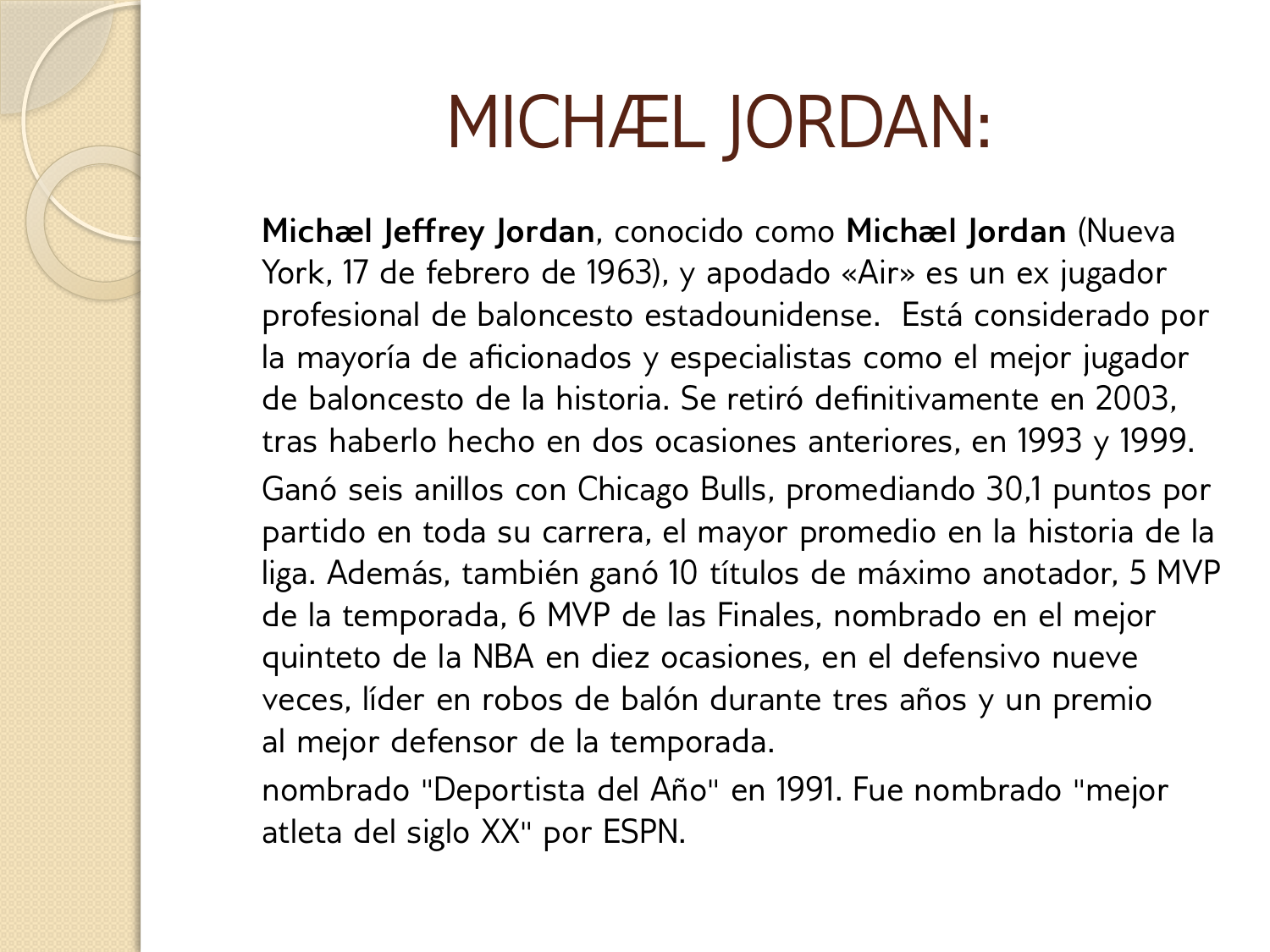

# MICHAEL JORDAN:
	Michael Jeffrey Jordan, conocido como Michael Jordan (Nueva York, 17 de febrero de 1963), y apodado «Air» es un ex jugador profesional de baloncesto estadounidense.  Está considerado por la mayoría de aficionados y especialistas como el mejor jugador de baloncesto de la historia. Se retiró definitivamente en 2003, tras haberlo hecho en dos ocasiones anteriores, en 1993 y 1999.
	Ganó seis anillos con Chicago Bulls, promediando 30,1 puntos por partido en toda su carrera, el mayor promedio en la historia de la liga. Además, también ganó 10 títulos de máximo anotador, 5 MVP de la temporada, 6 MVP de las Finales, nombrado en el mejor quinteto de la NBA en diez ocasiones, en el defensivo nueve veces, líder en robos de balón durante tres años y un premio al mejor defensor de la temporada.
	nombrado "Deportista del Año" en 1991. Fue nombrado "mejor atleta del siglo XX" por ESPN.